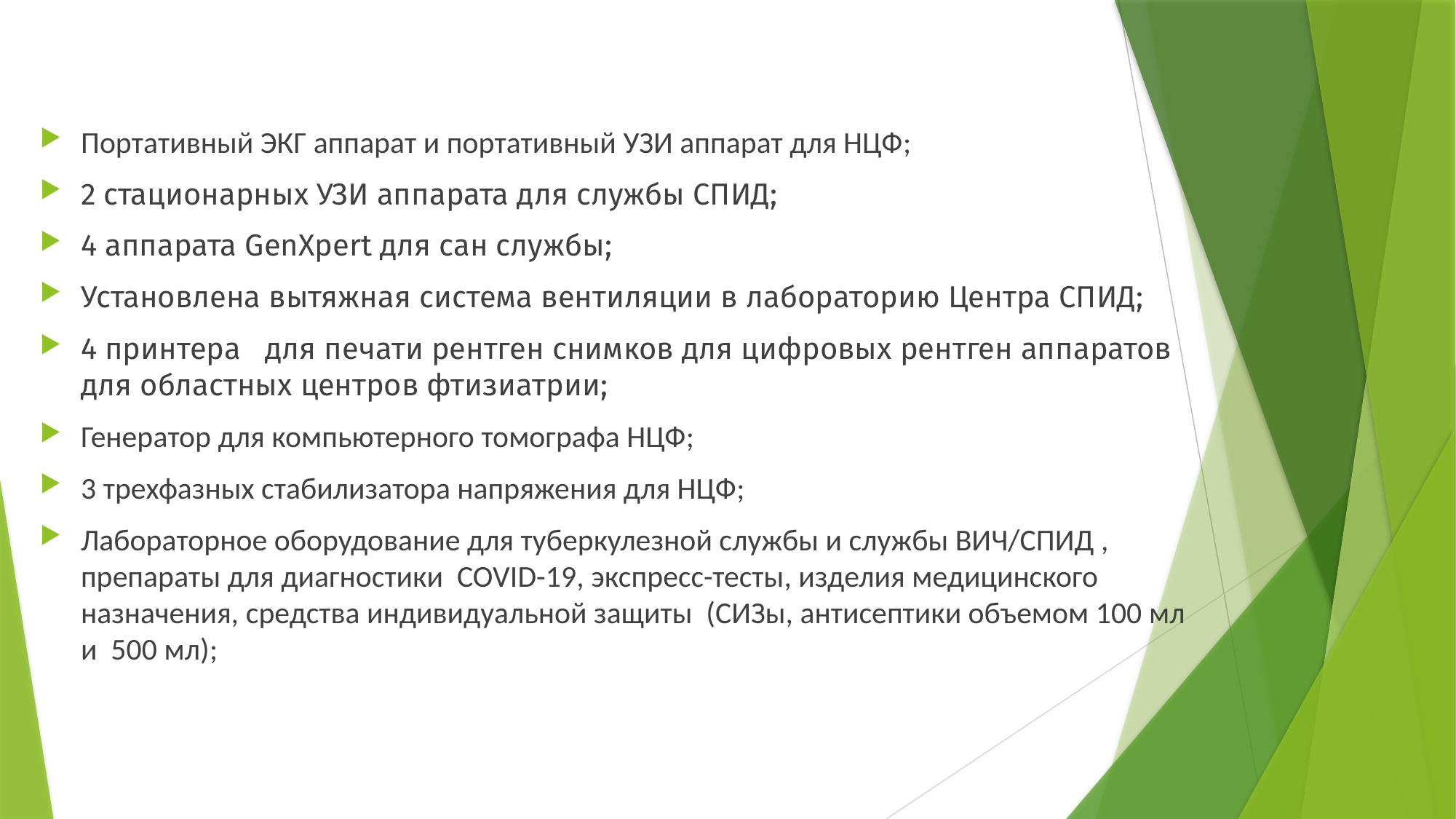

Портативный ЭКГ аппарат и портативный УЗИ аппарат для НЦФ;
2 стационарных УЗИ аппарата для службы СПИД;
4 аппарата GenXpert для сан службы;
Установлена вытяжная система вентиляции в лабораторию Центра СПИД;
4 принтера   для печати рентген снимков для цифровых рентген аппаратов для областных центров фтизиатрии;
Генератор для компьютерного томографа НЦФ;
3 трехфазных стабилизатора напряжения для НЦФ;
Лабораторное оборудование для туберкулезной службы и службы ВИЧ/СПИД , препараты для диагностики  COVID-19, экспресс-тесты, изделия медицинского назначения, средства индивидуальной защиты  (СИЗы, антисептики объемом 100 мл и  500 мл);